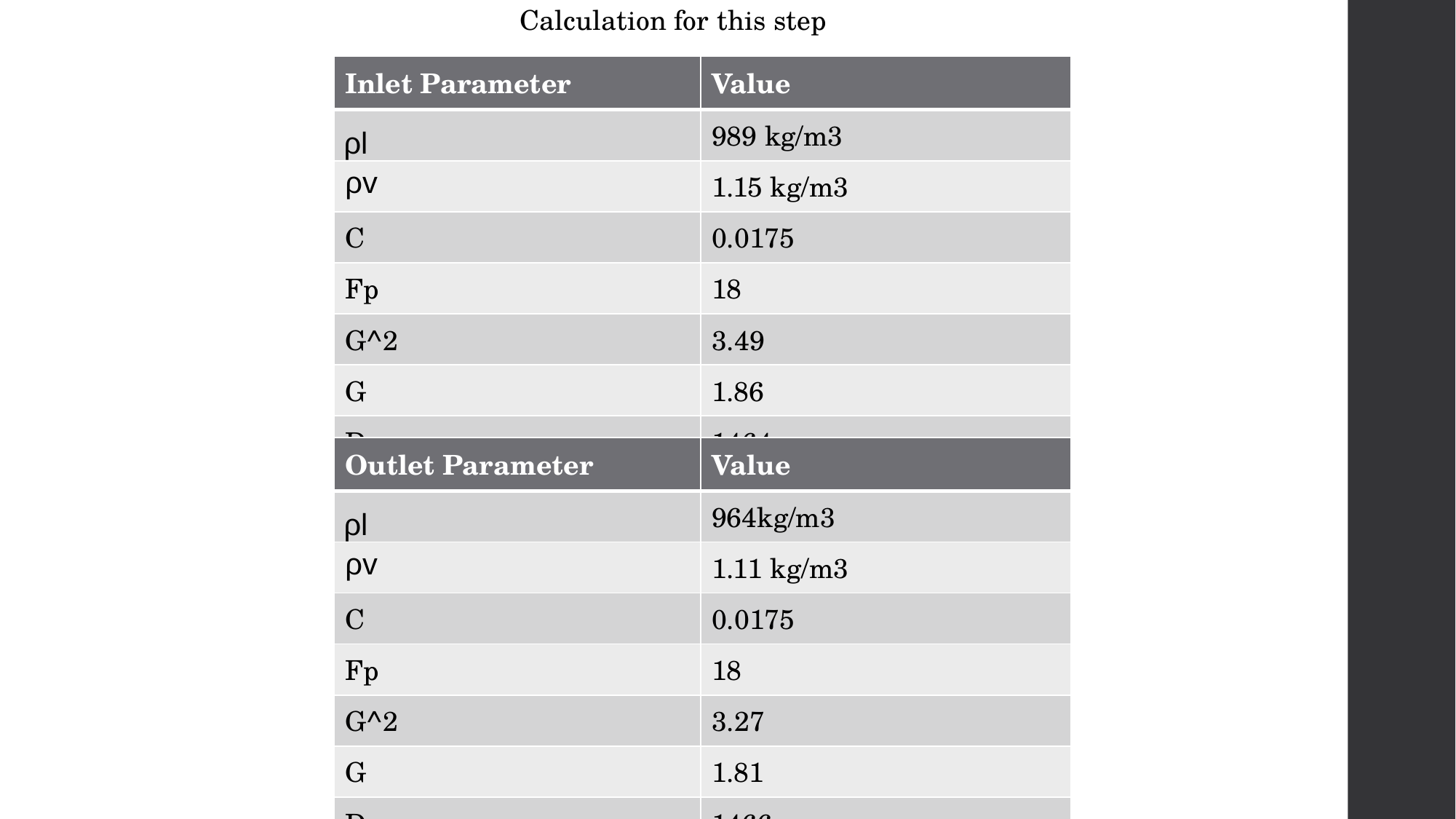

Calculation for this step

| Inlet Parameter | Value |
| --- | --- |
| ρl | 989 kg/m3 |
| ρv | 1.15 kg/m3 |
| C | 0.0175 |
| Fp | 18 |
| G^2 | 3.49 |
| G | 1.86 |
| D | 1464 mm |
| Outlet Parameter | Value |
| --- | --- |
| ρl | 964kg/m3 |
| ρv | 1.11 kg/m3 |
| C | 0.0175 |
| Fp | 18 |
| G^2 | 3.27 |
| G | 1.81 |
| D | 1466 mm |